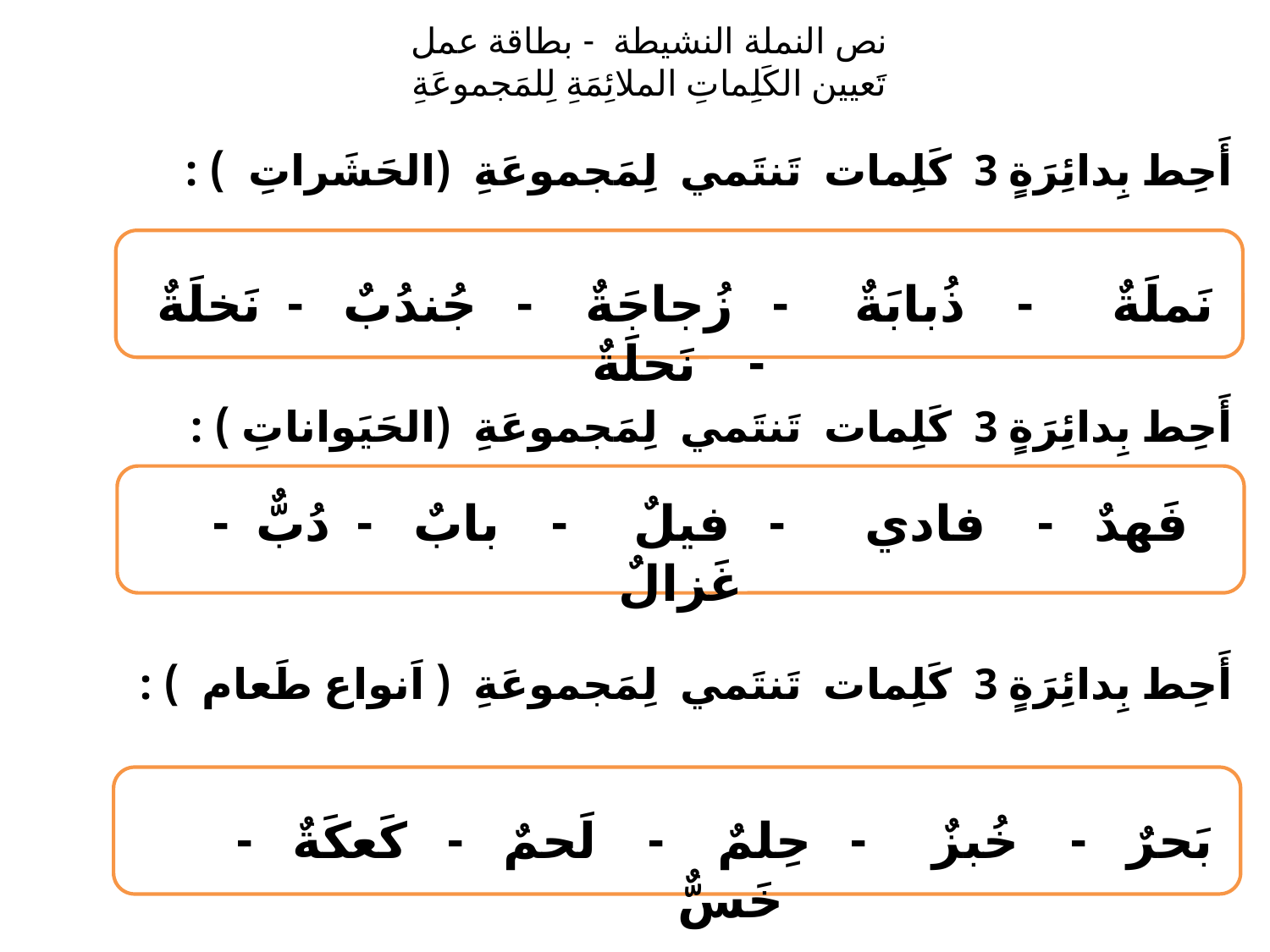

# نص النملة النشيطة  - بطاقة عمل تَعيين الكَلِماتِ الملائِمَةِ لِلمَجموعَةِ

أَحِط بِدائِرَةٍ 3  كَلِمات  تَنتَمي  لِمَجموعَةِ  (الحَشَراتِ  ) :

أَحِط بِدائِرَةٍ 3  كَلِمات  تَنتَمي  لِمَجموعَةِ  (الحَيَواناتِ ) :

أَحِط بِدائِرَةٍ 3  كَلِمات  تَنتَمي  لِمَجموعَةِ  ( اَنواع طَعام  ) :

نَملَةٌ      -    ذُبابَةٌ     -   زُجاجَةٌ    -   جُندُبٌ   -  نَخلَةٌ  -    نَحلَةٌ

فَهدٌ   -    فادي      -   فيلٌ     -    بابٌ   -  دُبٌّ  -    غَزالٌ

بَحرٌ   -    خُبزٌ     -   حِلمٌ    -    لَحمٌ   -   كَعكَةٌ   -    خَسٌّ